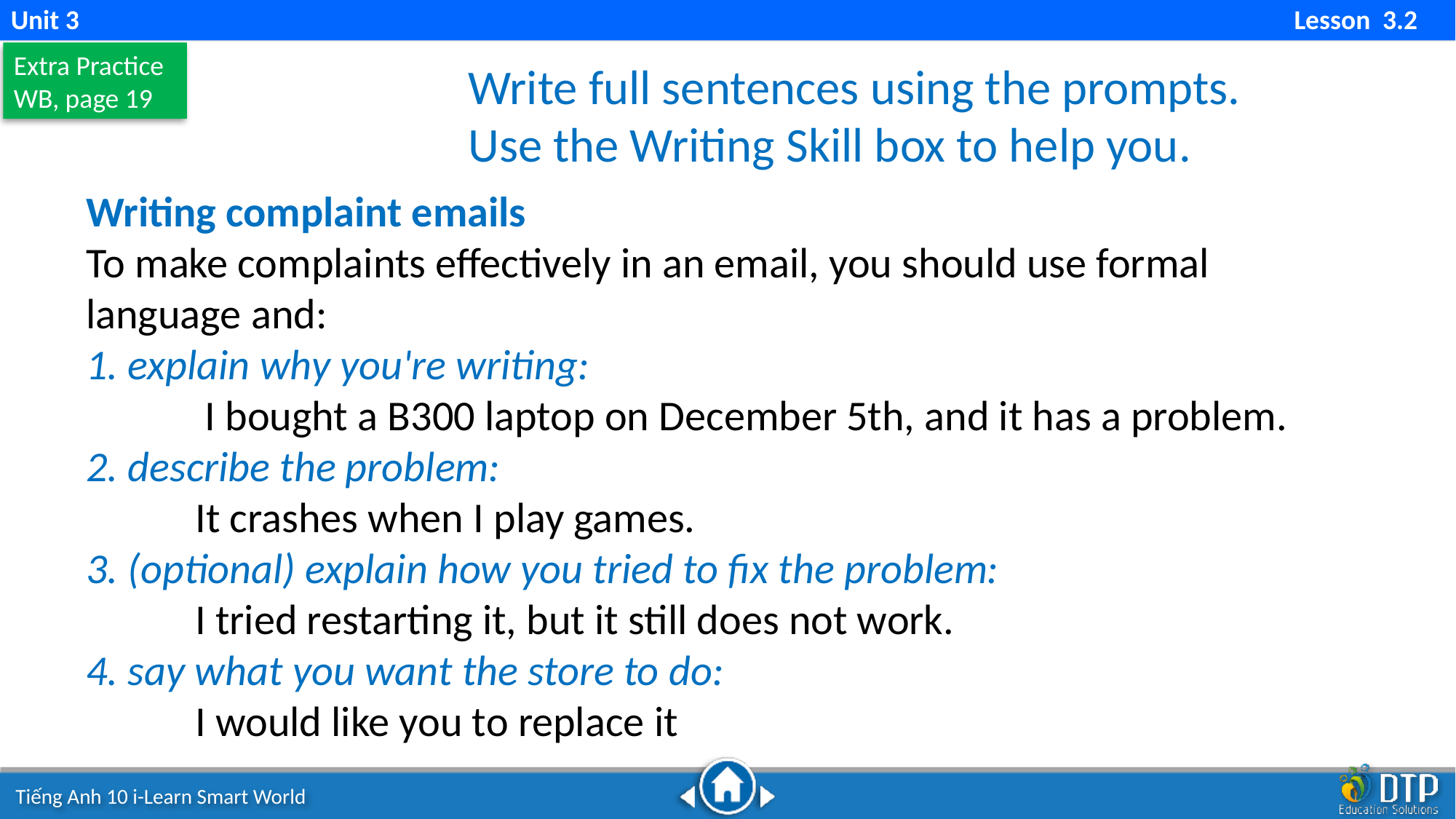

Unit 3                                                                                                                                                                                                     Lesson  3.2
Extra Practice
WB, page 19
Write full sentences using the prompts.
Use the Writing Skill box to help you.
Writing complaint emails
To make complaints effectively in an email, you should use formal language and:
1. explain why you're writing:
	 I bought a B300 laptop on December 5th, and it has a problem.
2. describe the problem:
	It crashes when I play games.
3. (optional) explain how you tried to fix the problem:
	I tried restarting it, but it still does not work.
4. say what you want the store to do:
	I would like you to replace it